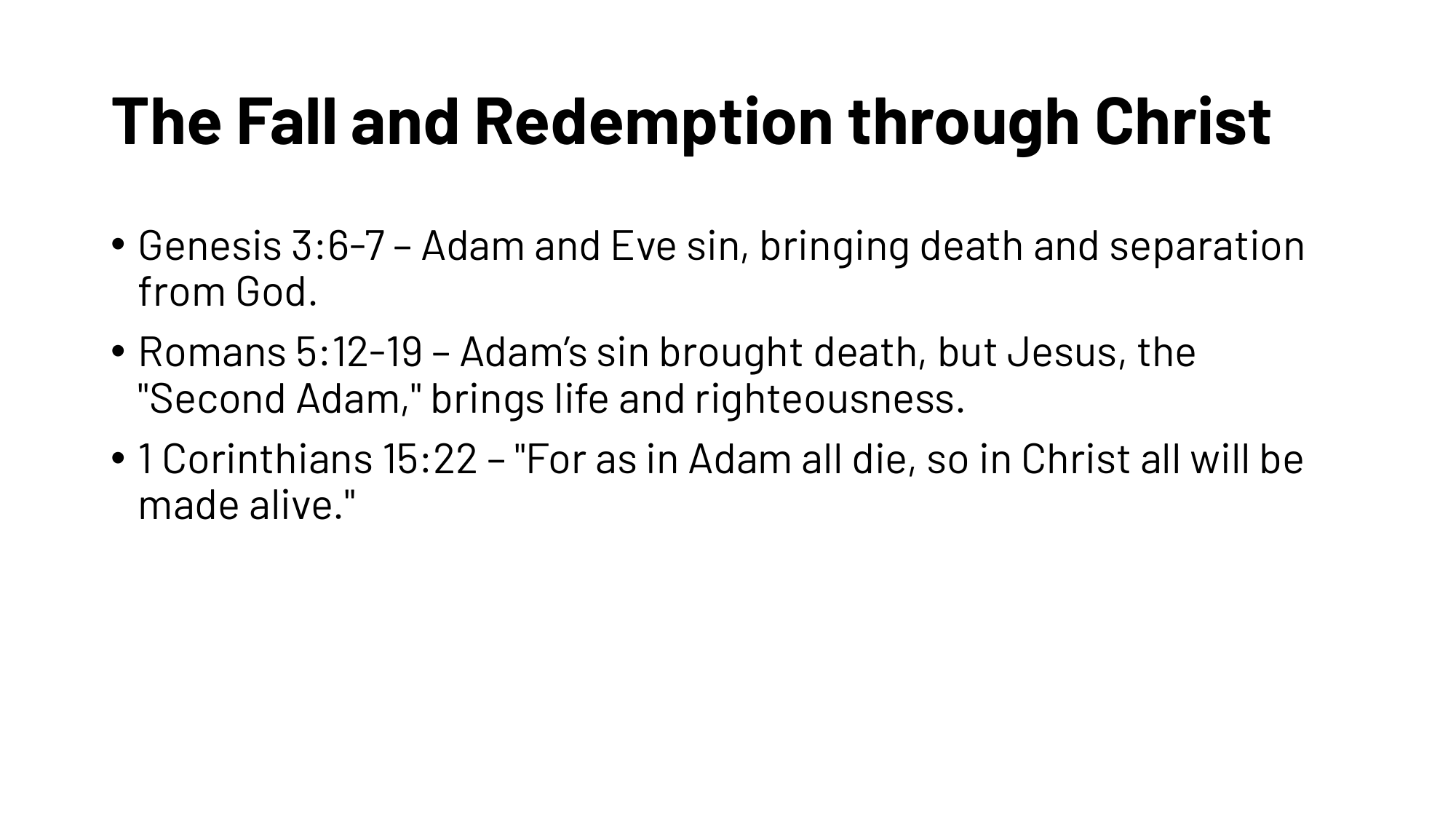

# The Fall and Redemption through Christ
Genesis 3:6-7 – Adam and Eve sin, bringing death and separation from God.
Romans 5:12-19 – Adam’s sin brought death, but Jesus, the "Second Adam," brings life and righteousness.
1 Corinthians 15:22 – "For as in Adam all die, so in Christ all will be made alive."